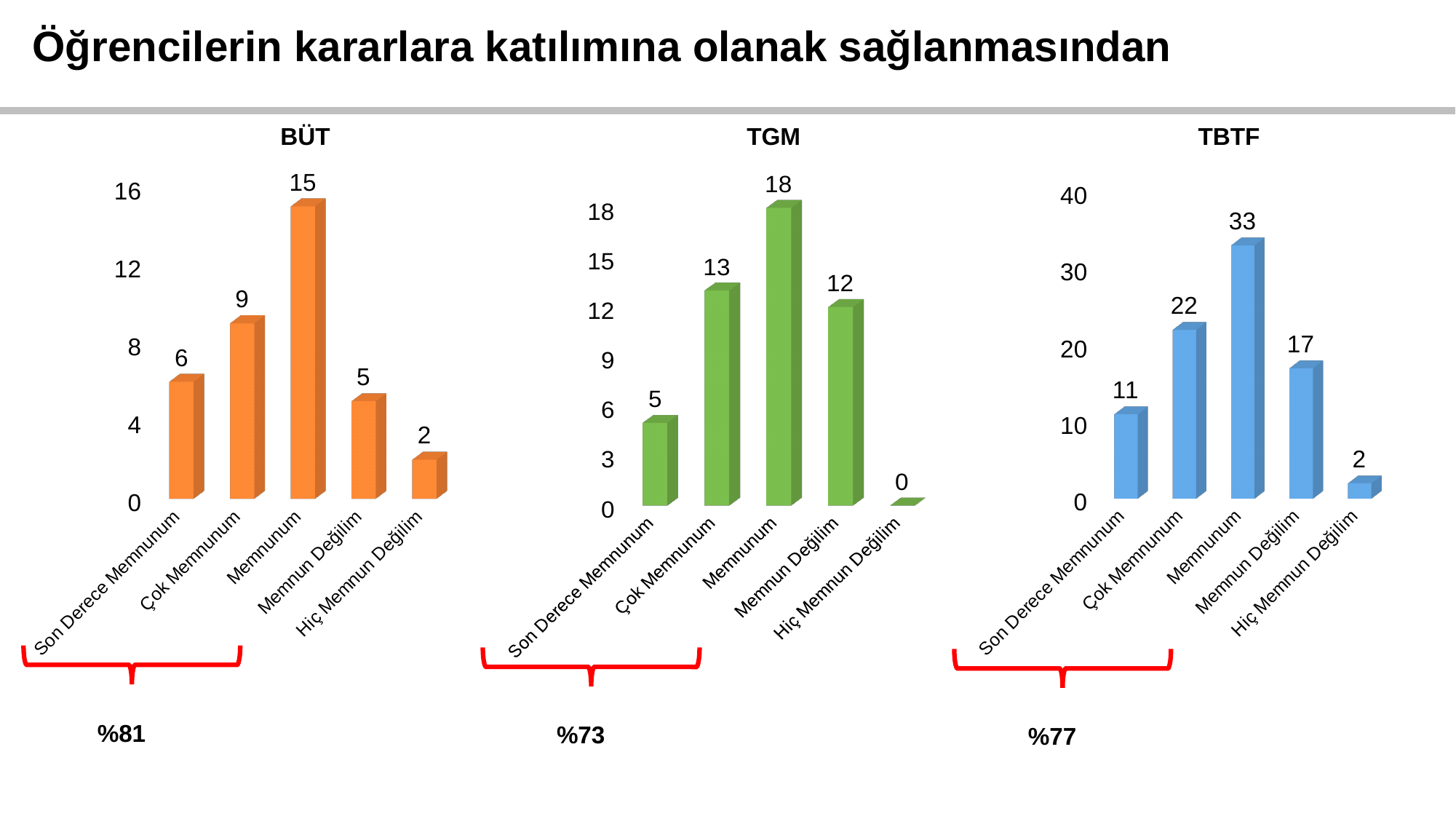

Öğrencilerin kararlara katılımına olanak sağlanmasından
BÜT
TGM
TBTF

[unsupported chart]

[unsupported chart]

[unsupported chart]

%81
%73
%77